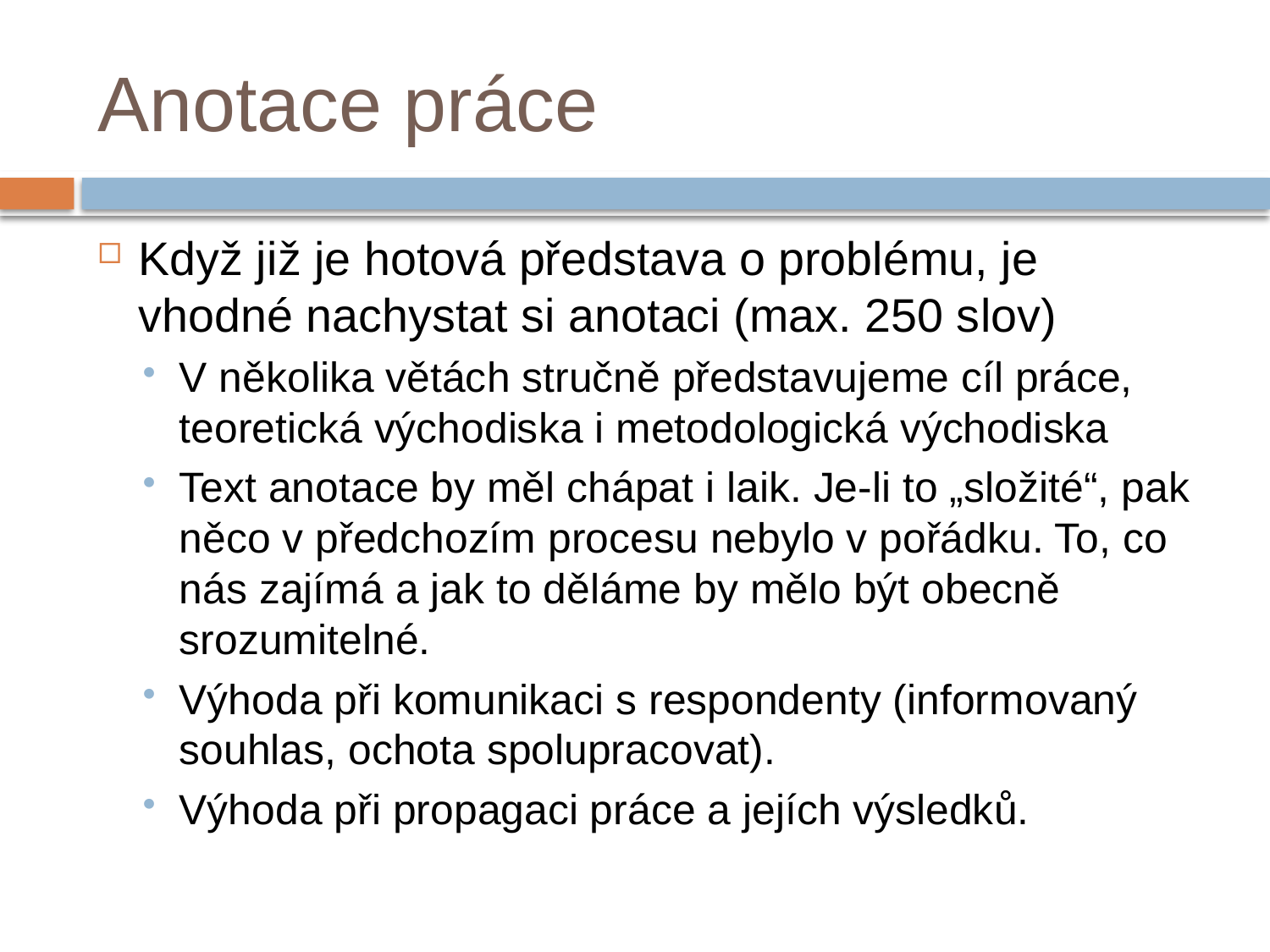

# Anotace práce
Když již je hotová představa o problému, je vhodné nachystat si anotaci (max. 250 slov)
V několika větách stručně představujeme cíl práce, teoretická východiska i metodologická východiska
Text anotace by měl chápat i laik. Je-li to „složité“, pak něco v předchozím procesu nebylo v pořádku. To, co nás zajímá a jak to děláme by mělo být obecně srozumitelné.
Výhoda při komunikaci s respondenty (informovaný souhlas, ochota spolupracovat).
Výhoda při propagaci práce a jejích výsledků.